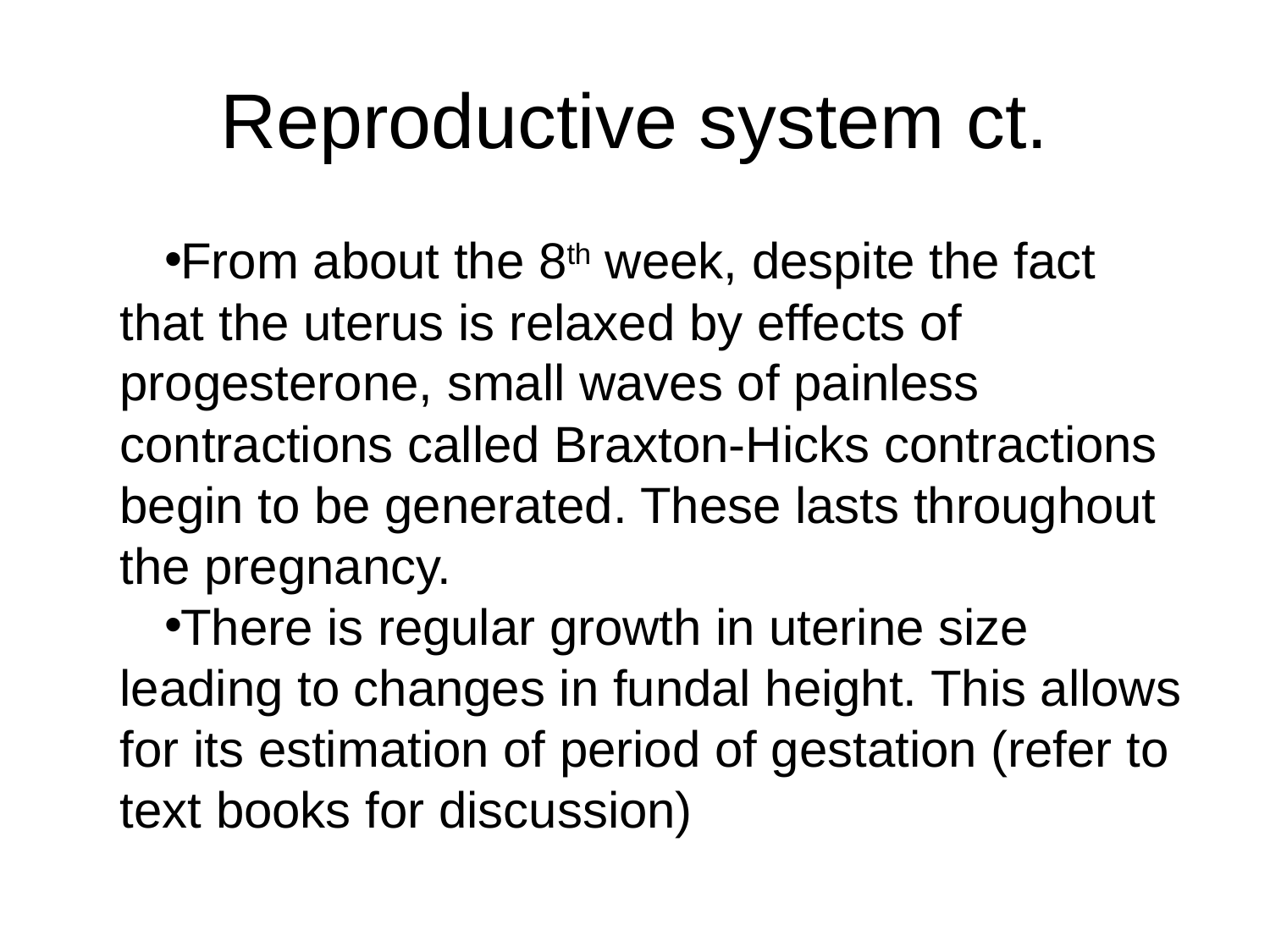

# Reproductive system ct.
From about the 8th week, despite the fact that the uterus is relaxed by effects of progesterone, small waves of painless contractions called Braxton-Hicks contractions begin to be generated. These lasts throughout the pregnancy.
There is regular growth in uterine size leading to changes in fundal height. This allows for its estimation of period of gestation (refer to text books for discussion)